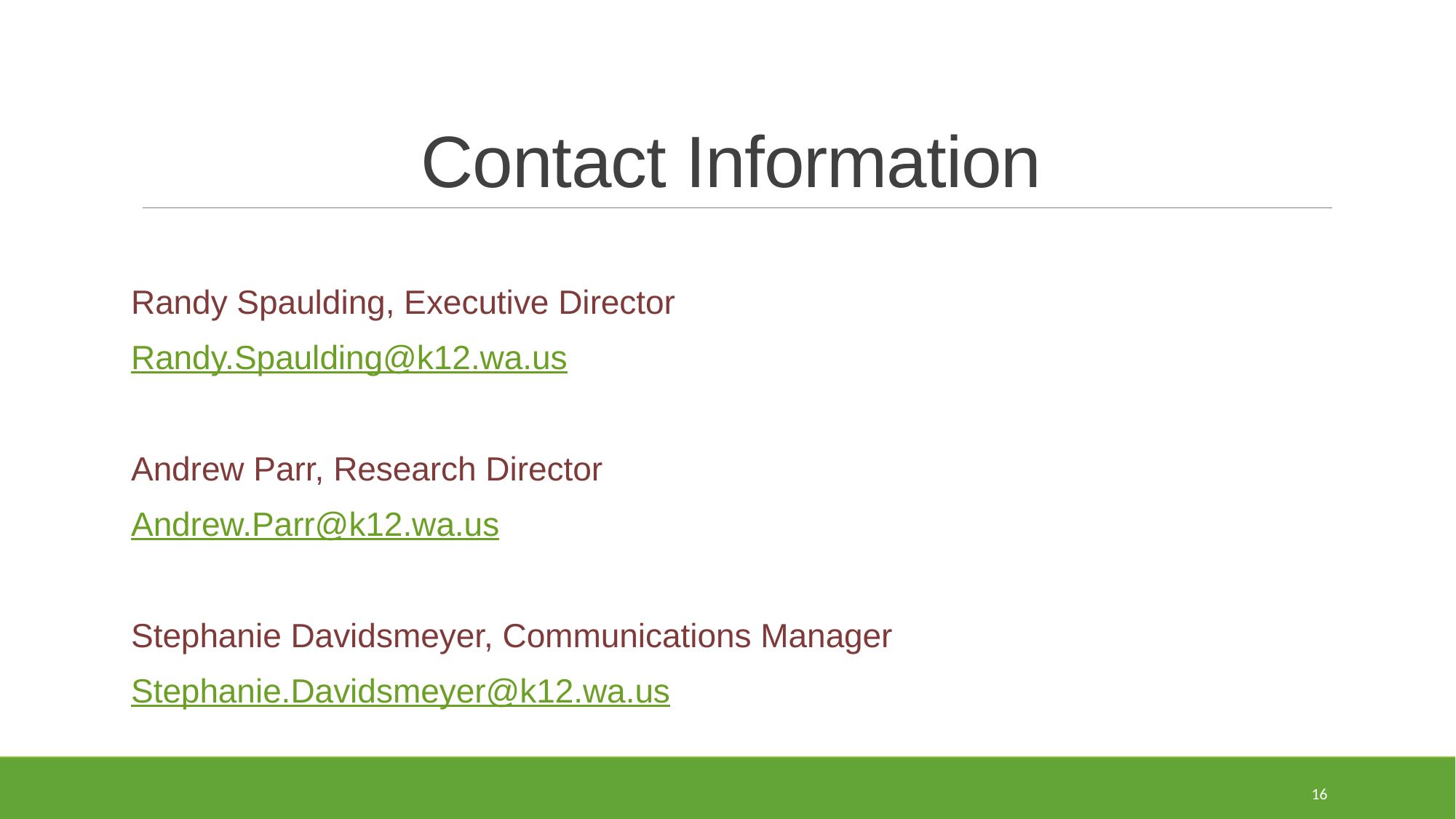

# Contact Information

Randy Spaulding, Executive Director
Randy.Spaulding@k12.wa.us

Andrew Parr, Research Director
Andrew.Parr@k12.wa.us

Stephanie Davidsmeyer, Communications Manager
Stephanie.Davidsmeyer@k12.wa.us

16